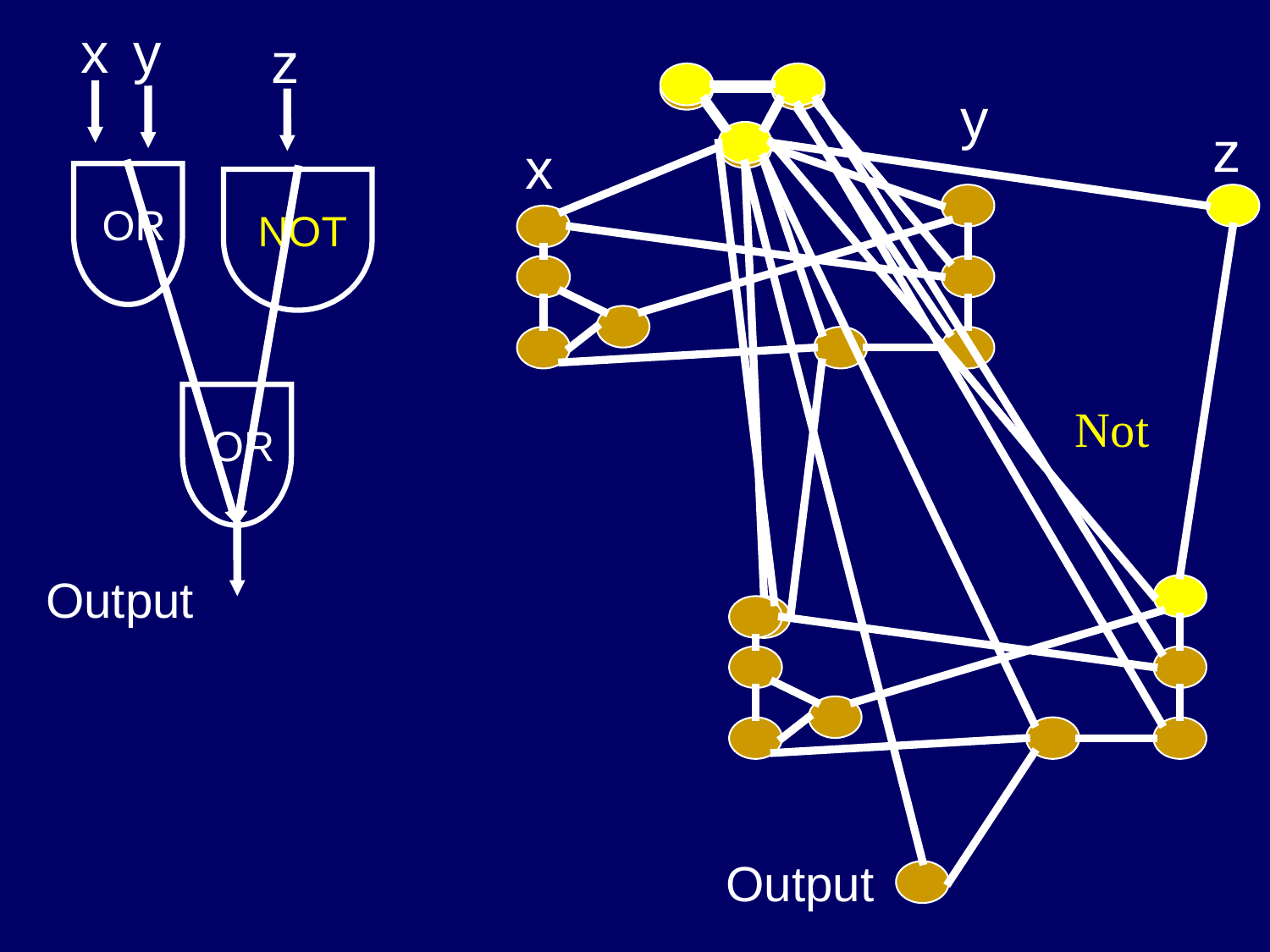

x
y
z

y

NOT
OR
OR

z

x

Not
Output

Output